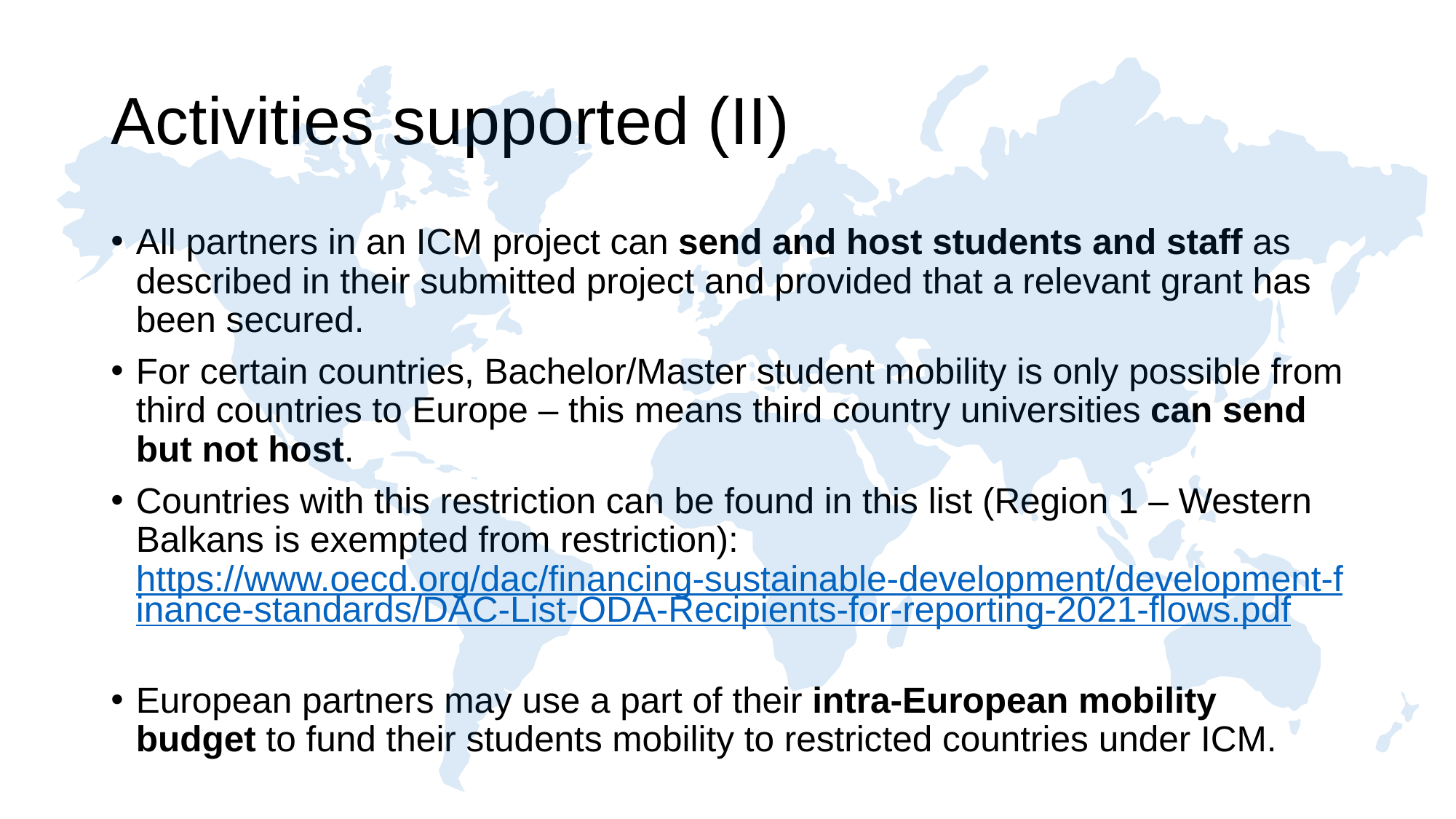

# Activities supported (II)

All partners in an ICM project can send and host students and staff as described in their submitted project and provided that a relevant grant has been secured.
For certain countries, Bachelor/Master student mobility is only possible from third countries to Europe – this means third country universities can send but not host.
Countries with this restriction can be found in this list (Region 1 – Western Balkans is exempted from restriction): https://www.oecd.org/dac/financing-sustainable-development/development-finance-standards/DAC-List-ODA-Recipients-for-reporting-2021-flows.pdf
European partners may use a part of their intra-European mobility budget to fund their students mobility to restricted countries under ICM.